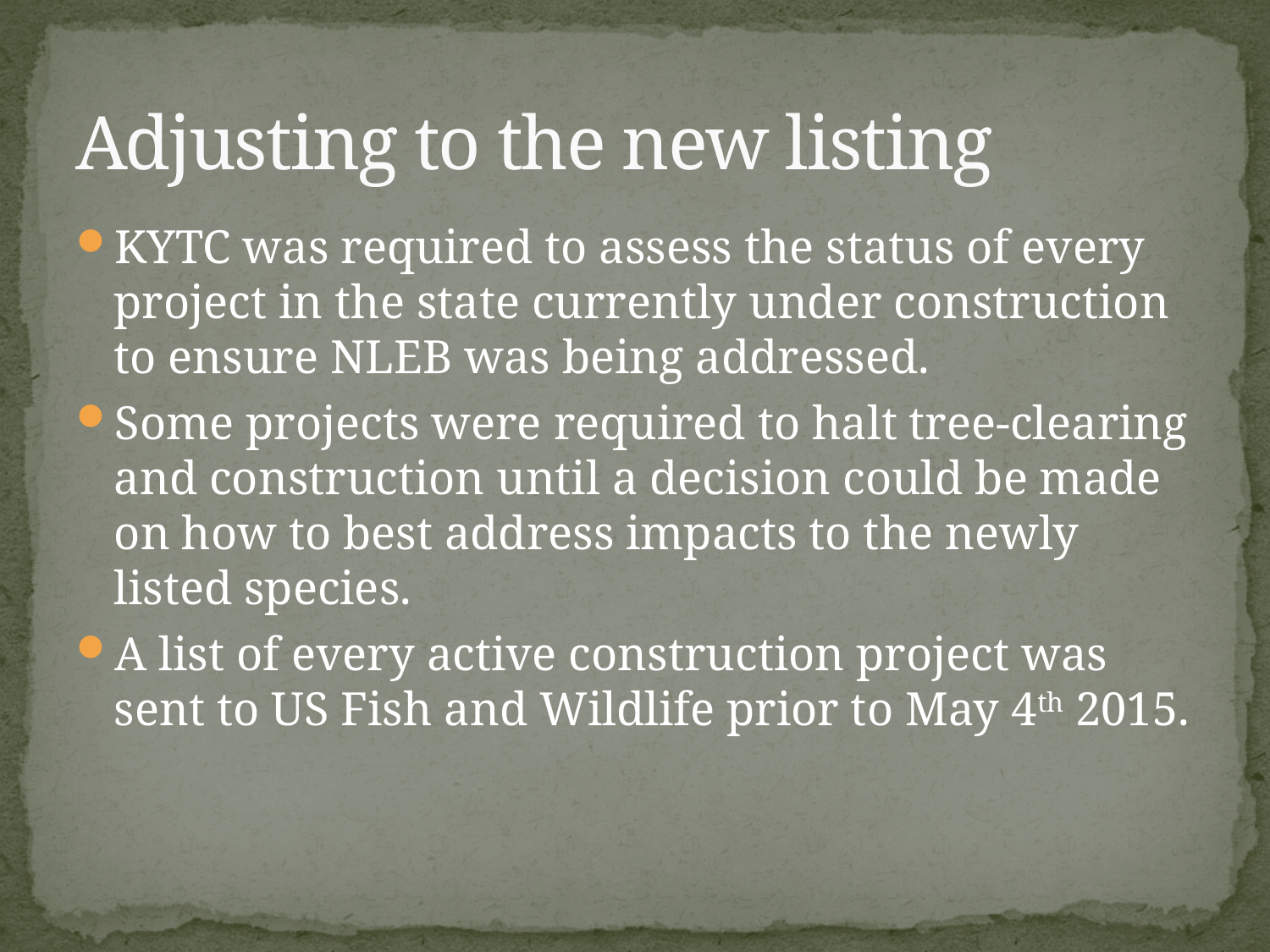

# Adjusting to the new listing
KYTC was required to assess the status of every project in the state currently under construction to ensure NLEB was being addressed.
Some projects were required to halt tree-clearing and construction until a decision could be made on how to best address impacts to the newly listed species.
A list of every active construction project was sent to US Fish and Wildlife prior to May 4th 2015.